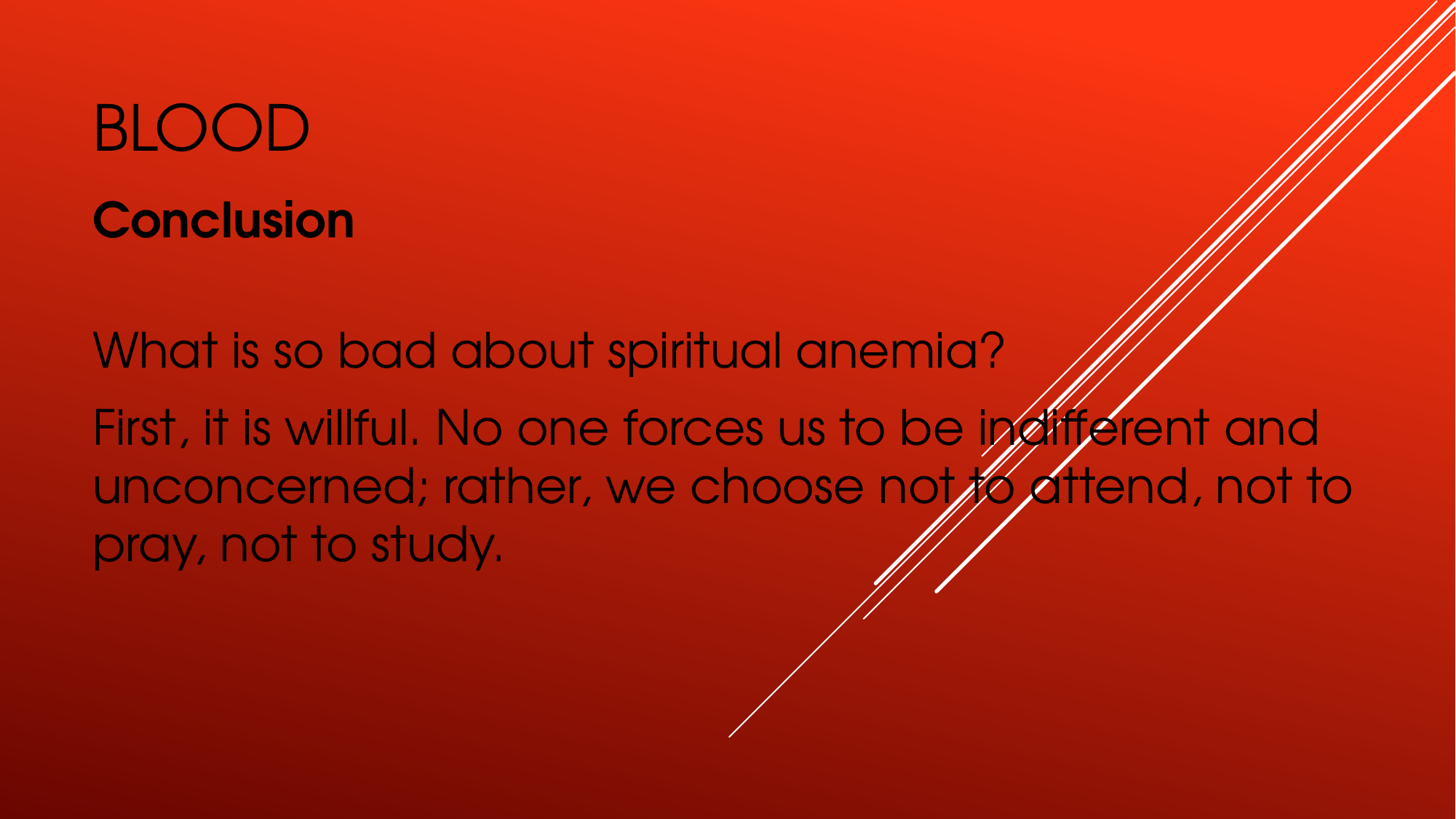

# Blood
Conclusion

What is so bad about spiritual anemia?
First, it is willful. No one forces us to be indifferent and unconcerned; rather, we choose not to attend, not to pray, not to study.